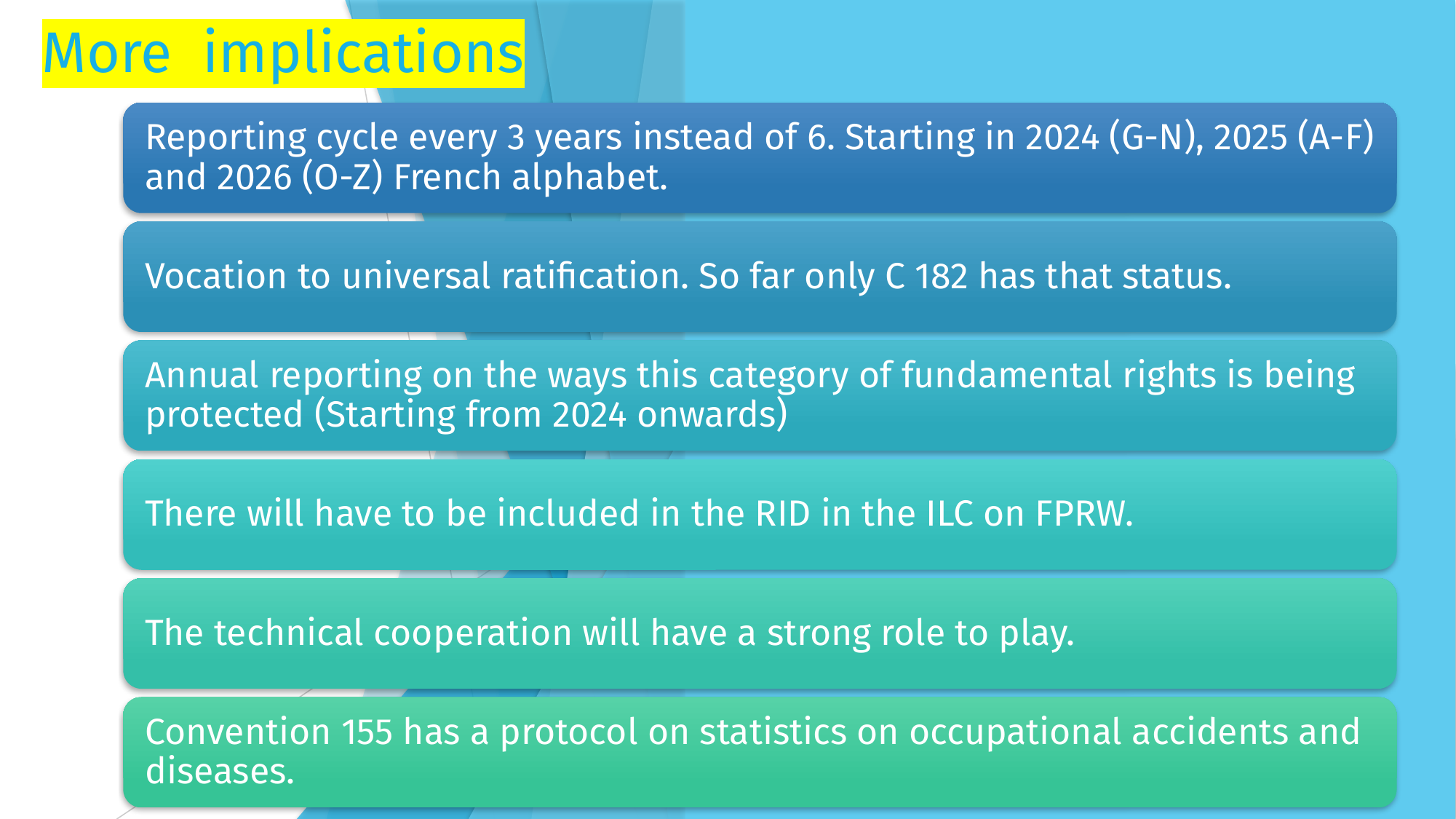

# More  implications
Reporting cycle every 3 years instead of 6. Starting in 2024 (G-N), 2025 (A-F) and 2026 (O-Z) French alphabet.
Vocation to universal ratification. So far only C 182 has that status.
Annual reporting on the ways this category of fundamental rights is being protected (Starting from 2024 onwards)
There will have to be included in the RID in the ILC on FPRW.
The technical cooperation will have a strong role to play.
Convention 155 has a protocol on statistics on occupational accidents and diseases.
12